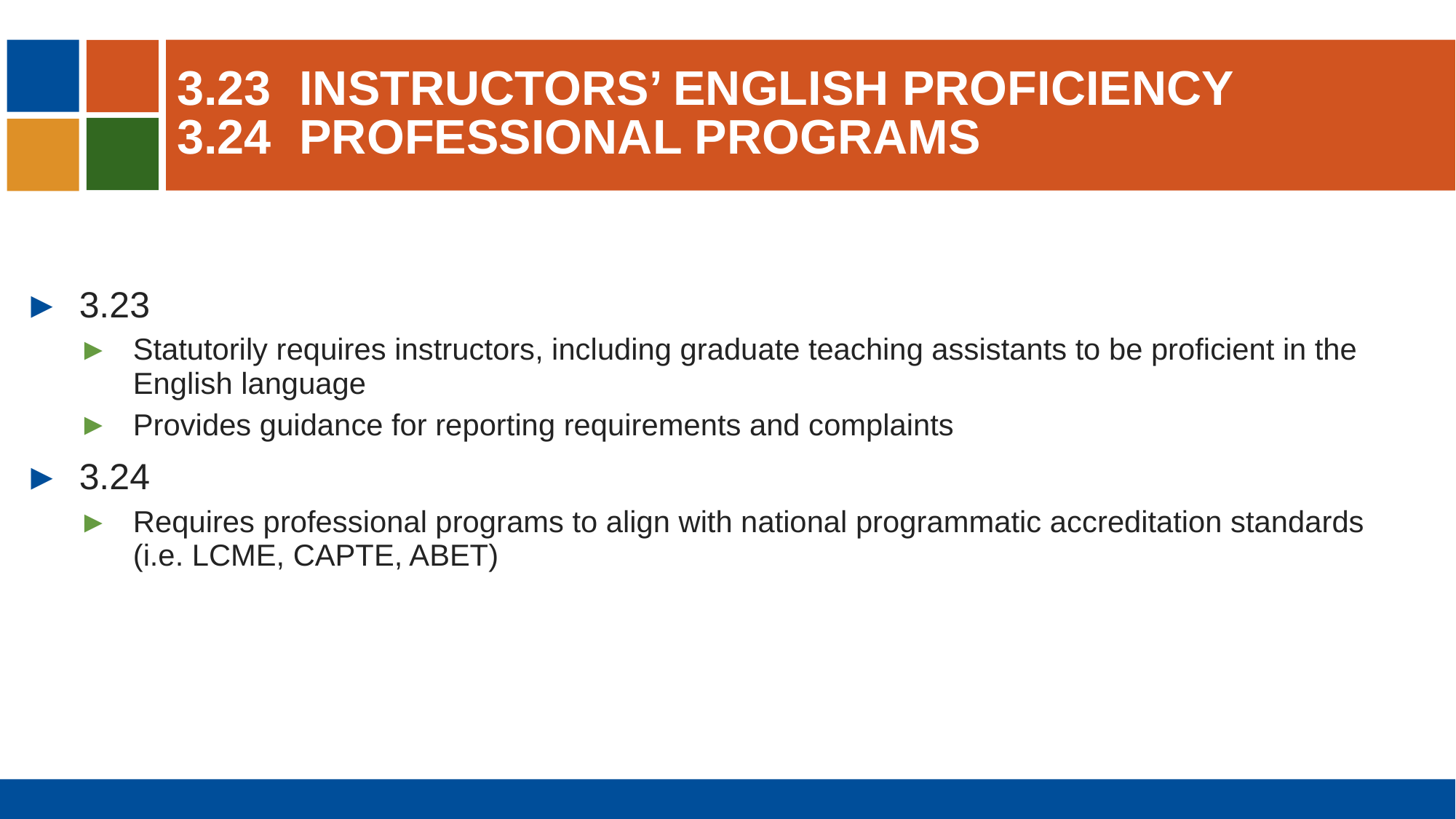

# 3.23	instructors’ English proficiency 3.24	professional programs
3.23
Statutorily requires instructors, including graduate teaching assistants to be proficient in the English language
Provides guidance for reporting requirements and complaints
3.24
Requires professional programs to align with national programmatic accreditation standards (i.e. LCME, CAPTE, ABET)